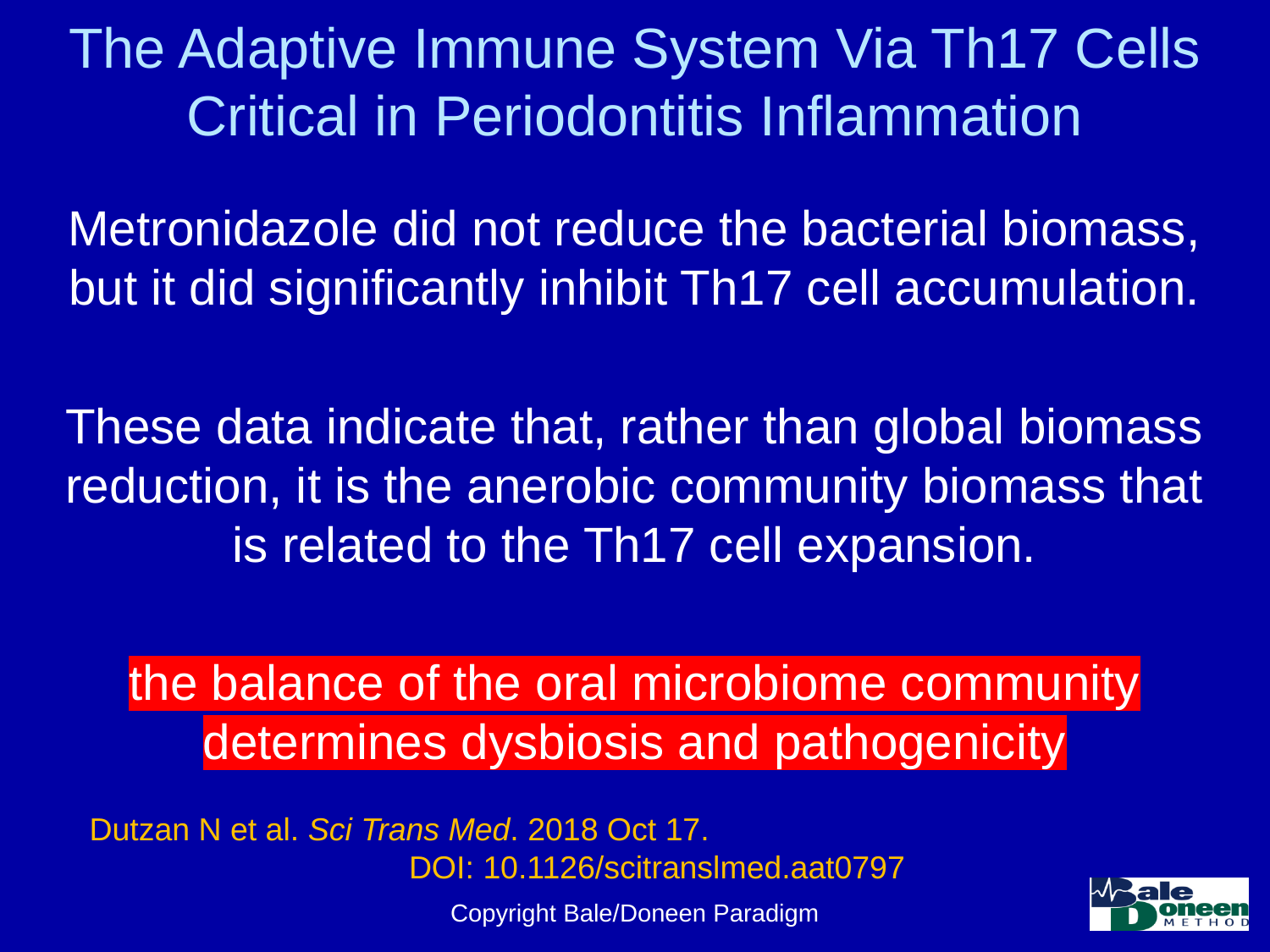

# The Adaptive Immune System Via Th17 Cells Critical in Periodontitis Inflammation
Metronidazole did not reduce the bacterial biomass, but it did significantly inhibit Th17 cell accumulation.

These data indicate that, rather than global biomass reduction, it is the anerobic community biomass that is related to the Th17 cell expansion.

the balance of the oral microbiome community determines dysbiosis and pathogenicity
Dutzan N et al. Sci Trans Med. 2018 Oct 17.                                                             DOI: 10.1126/scitranslmed.aat0797

Copyright Bale/Doneen Paradigm